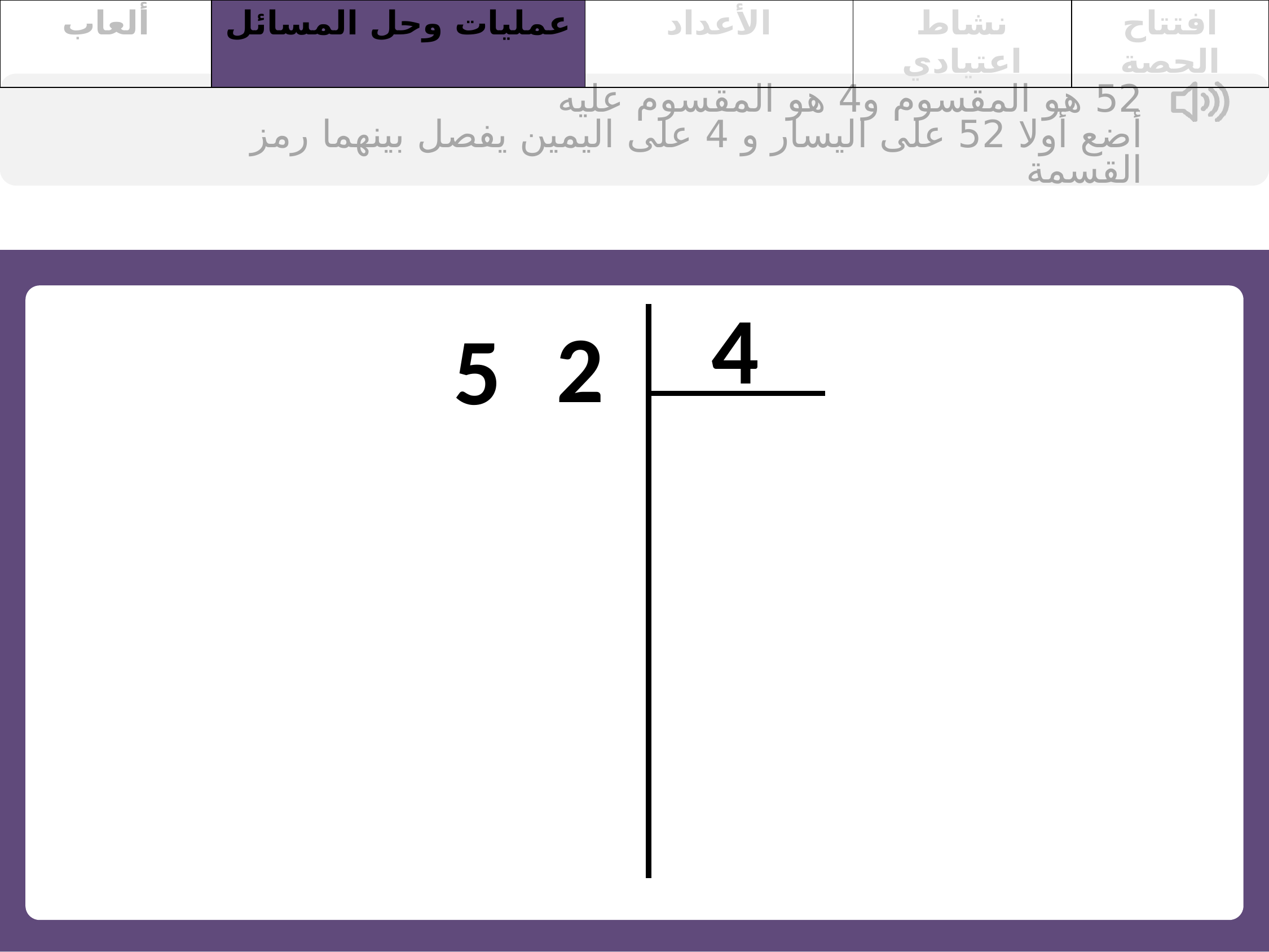

| ألعاب | عمليات وحل المسائل | الأعداد | نشاط اعتيادي | افتتاح الحصة |
| --- | --- | --- | --- | --- |

52 هو المقسوم و4 هو المقسوم عليه
أضع أولا 52 على اليسار و 4 على اليمين يفصل بينهما رمز القسمة

4
2
5